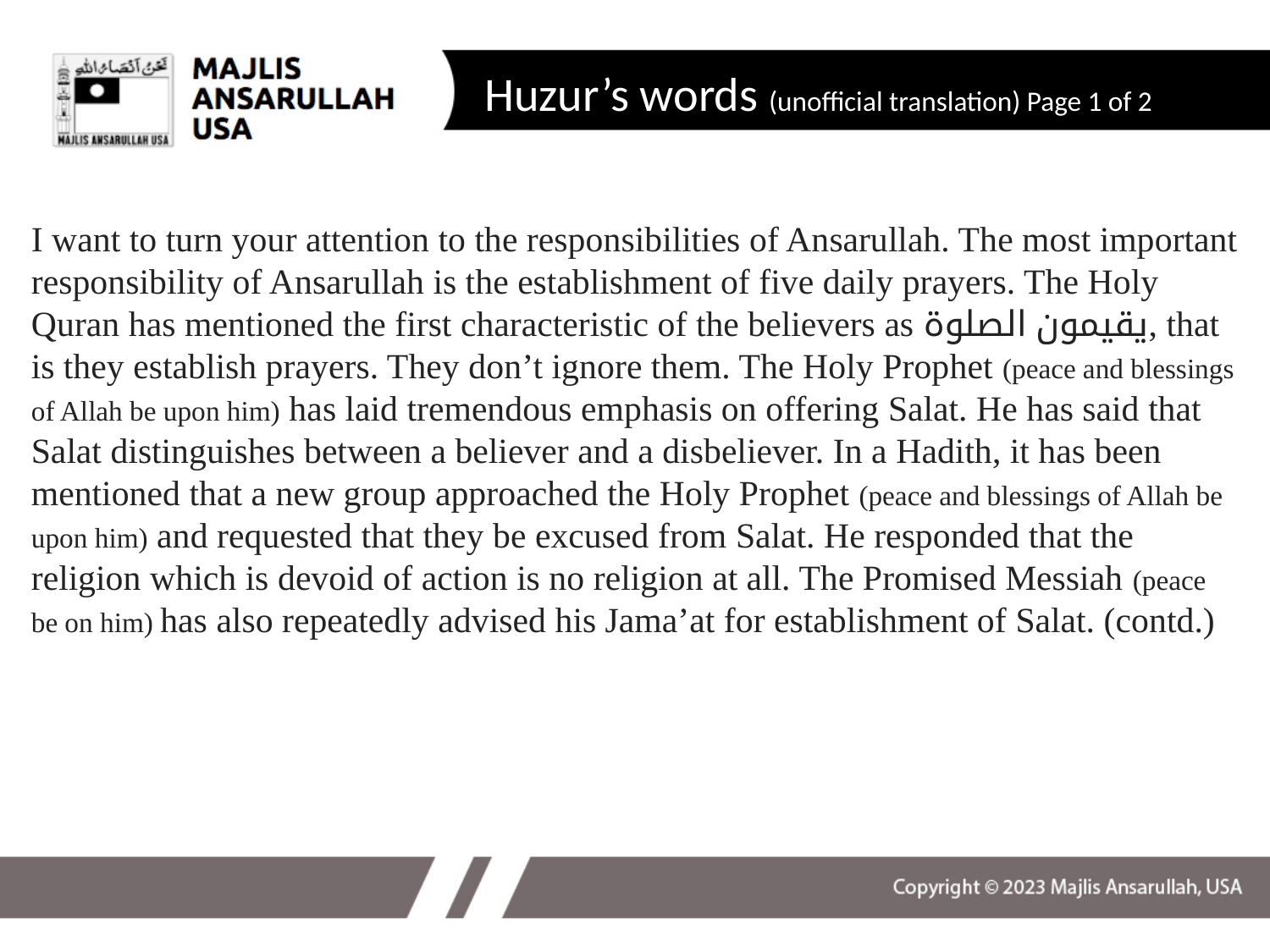

# Huzur’s words (unofficial translation) Page 1 of 2
I want to turn your attention to the responsibilities of Ansarullah. The most important responsibility of Ansarullah is the establishment of five daily prayers. The Holy Quran has mentioned the first characteristic of the believers as یقیمون الصلوة, that is they establish prayers. They don’t ignore them. The Holy Prophet (peace and blessings of Allah be upon him) has laid tremendous emphasis on offering Salat. He has said that Salat distinguishes between a believer and a disbeliever. In a Hadith, it has been mentioned that a new group approached the Holy Prophet (peace and blessings of Allah be upon him) and requested that they be excused from Salat. He responded that the religion which is devoid of action is no religion at all. The Promised Messiah (peace be on him) has also repeatedly advised his Jama’at for establishment of Salat. (contd.)